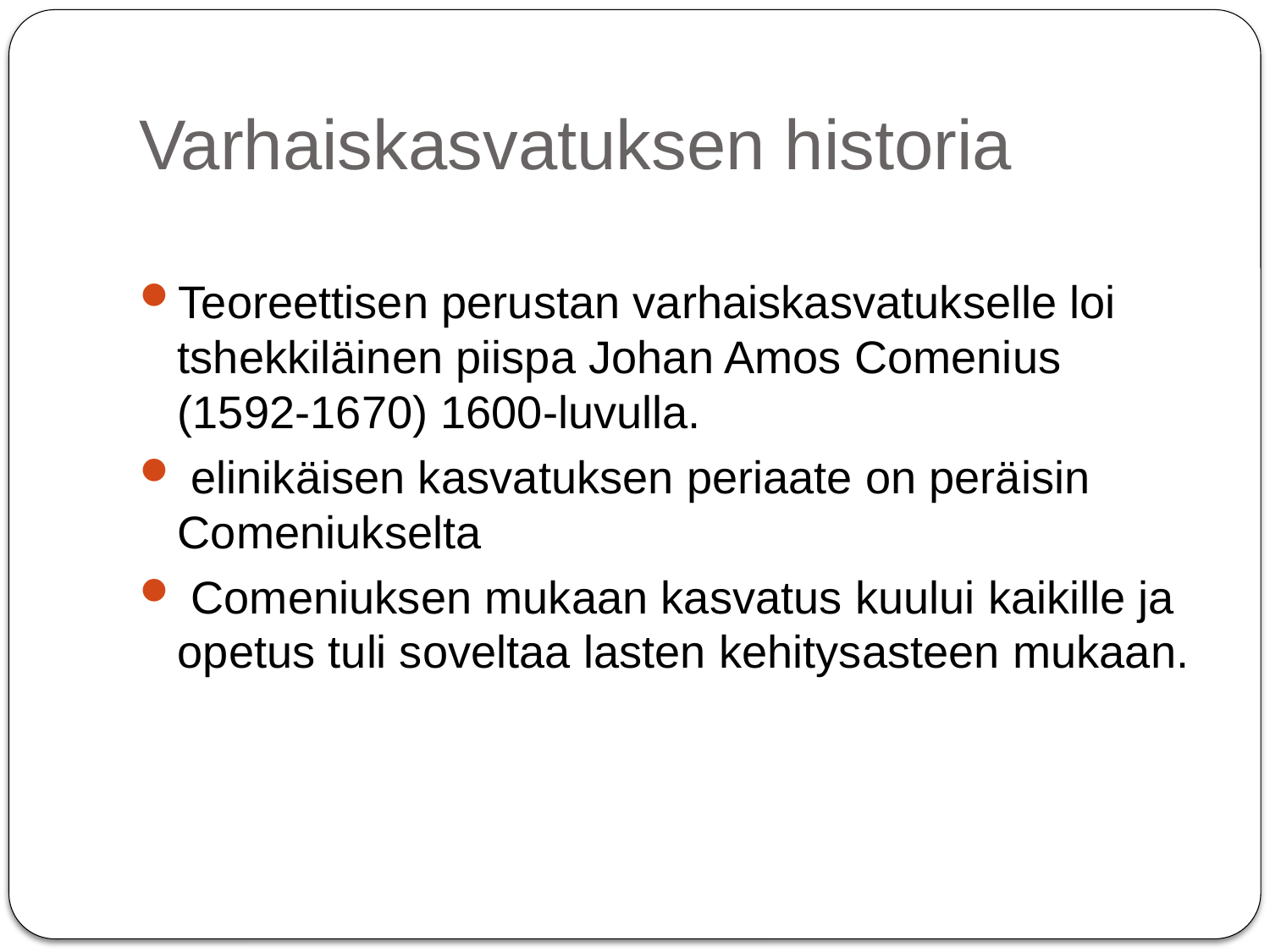

# Varhaiskasvatuksen historia

Teoreettisen perustan varhaiskasvatukselle loi tshekkiläinen piispa Johan Amos Comenius (1592-1670) 1600-luvulla.
 elinikäisen kasvatuksen periaate on peräisin Comeniukselta
 Comeniuksen mukaan kasvatus kuului kaikille ja opetus tuli soveltaa lasten kehitysasteen mukaan.